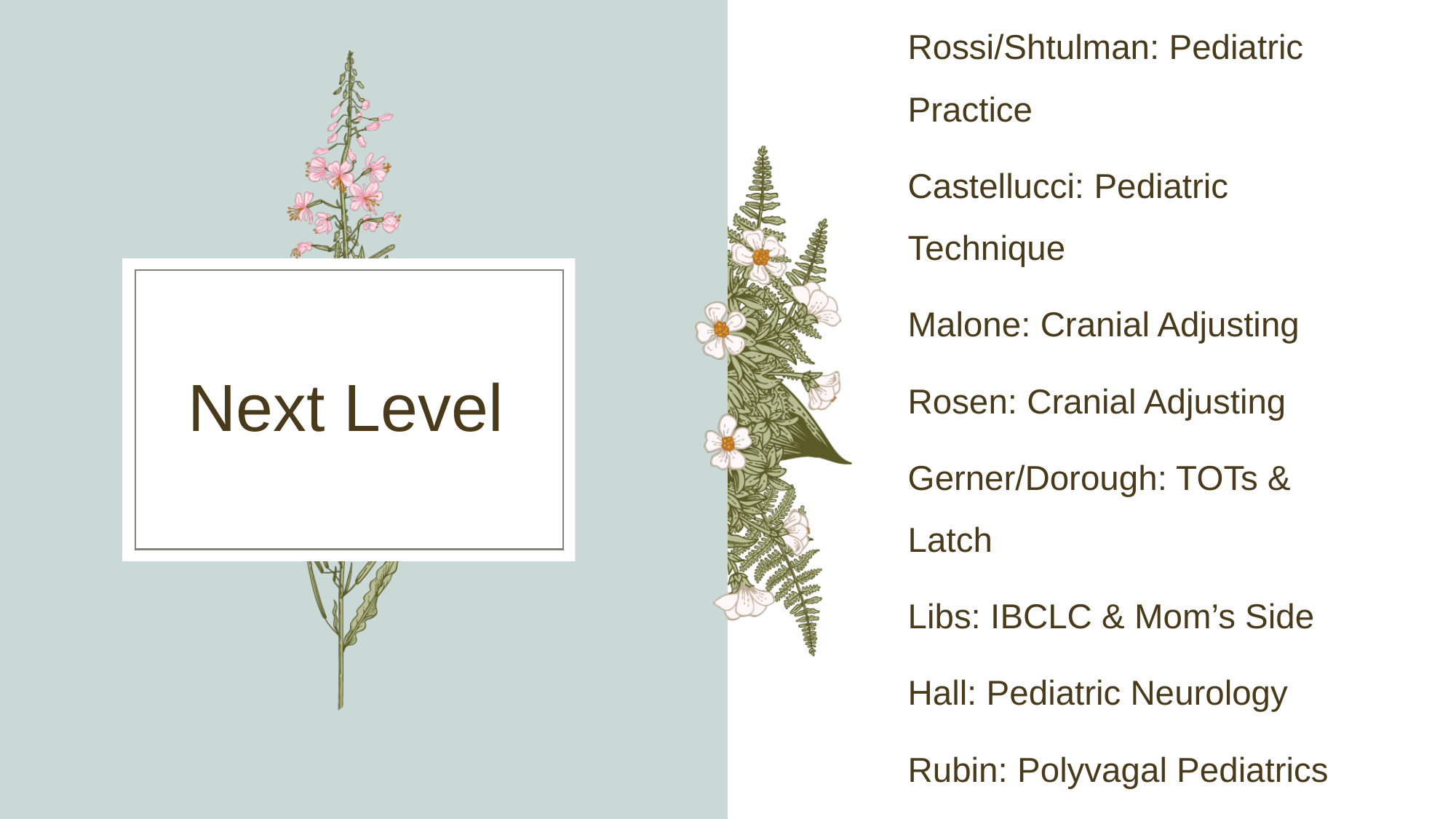

Rossi/Shtulman: Pediatric Practice
Castellucci: Pediatric Technique
Malone: Cranial Adjusting
Rosen: Cranial Adjusting
Gerner/Dorough: TOTs & Latch
Libs: IBCLC & Mom’s Side
Hall: Pediatric Neurology
Rubin: Polyvagal Pediatrics
# Next Level